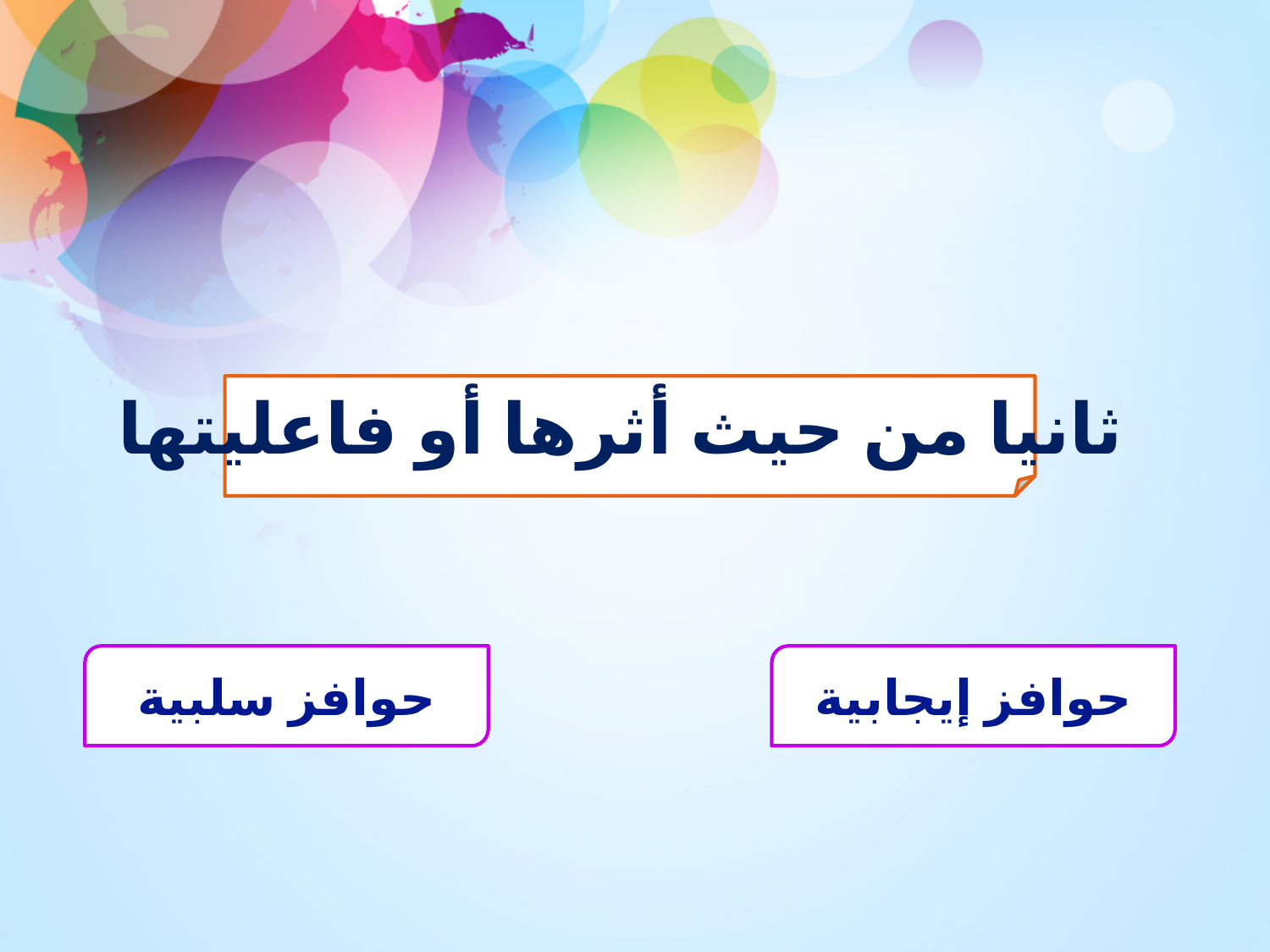

ثانيا من حيث أثرها أو فاعليتها
حوافز سلبية
حوافز إيجابية